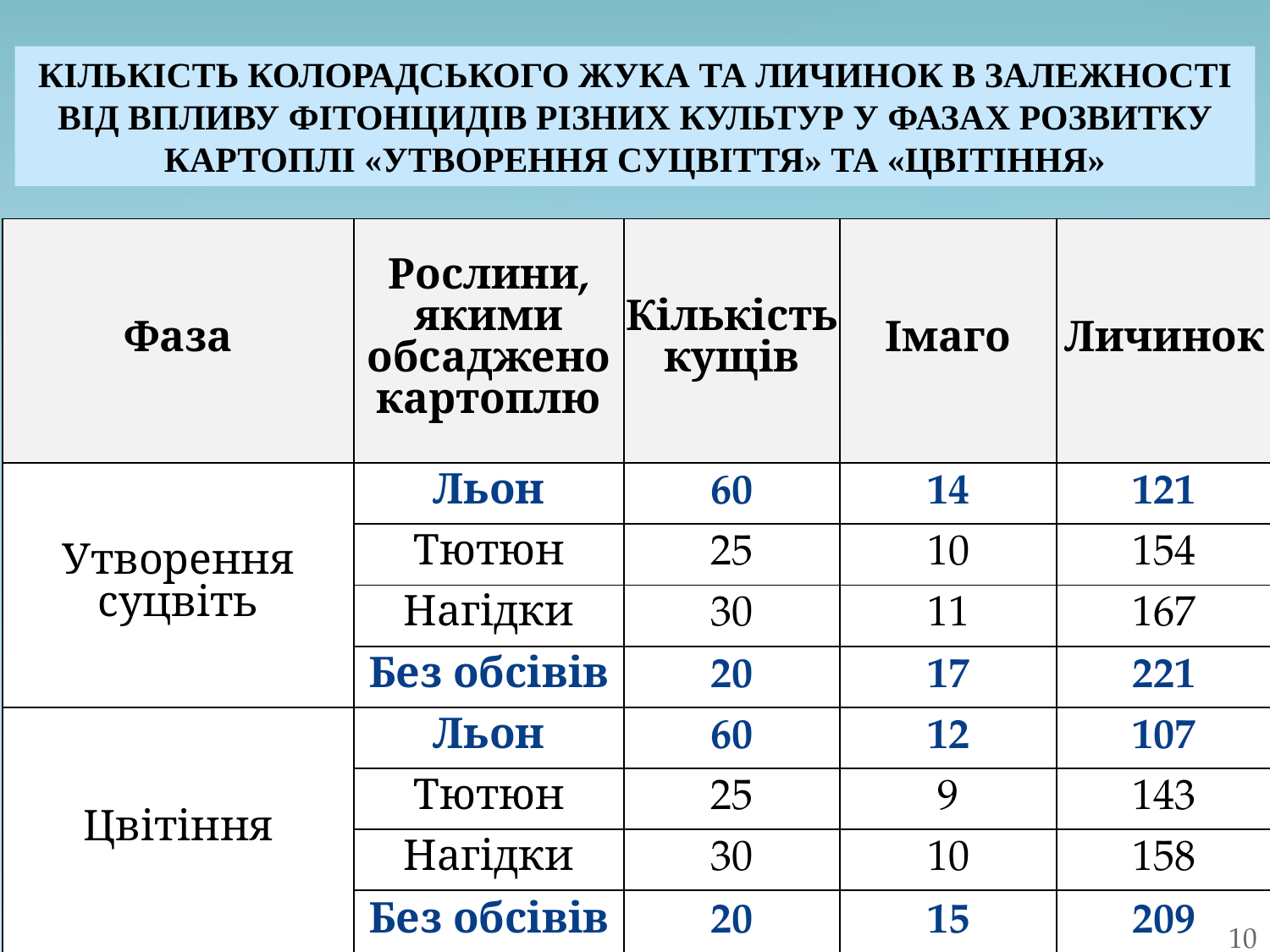

# КІЛЬКІСТЬ КОЛОРАДСЬКОГО ЖУКА ТА ЛИЧИНОК В ЗАЛЕЖНОСТІ ВІД ВПЛИВУ ФІТОНЦИДІВ РІЗНИХ КУЛЬТУР У ФАЗАХ РОЗВИТКУ КАРТОПЛІ «УТВОРЕННЯ СУЦВІТТЯ» ТА «ЦВІТІННЯ»
| Фаза | Рослини, якими обсаджено картоплю | Кількість кущів | Імаго | Личинок |
| --- | --- | --- | --- | --- |
| Утворення суцвіть | Льон | 60 | 14 | 121 |
|  | Тютюн | 25 | 10 | 154 |
|  | Нагідки | 30 | 11 | 167 |
|  | Без обсівів | 20 | 17 | 221 |
| Цвітіння | Льон | 60 | 12 | 107 |
|  | Тютюн | 25 | 9 | 143 |
|  | Нагідки | 30 | 10 | 158 |
|  | Без обсівів | 20 | 15 | 209 |
10